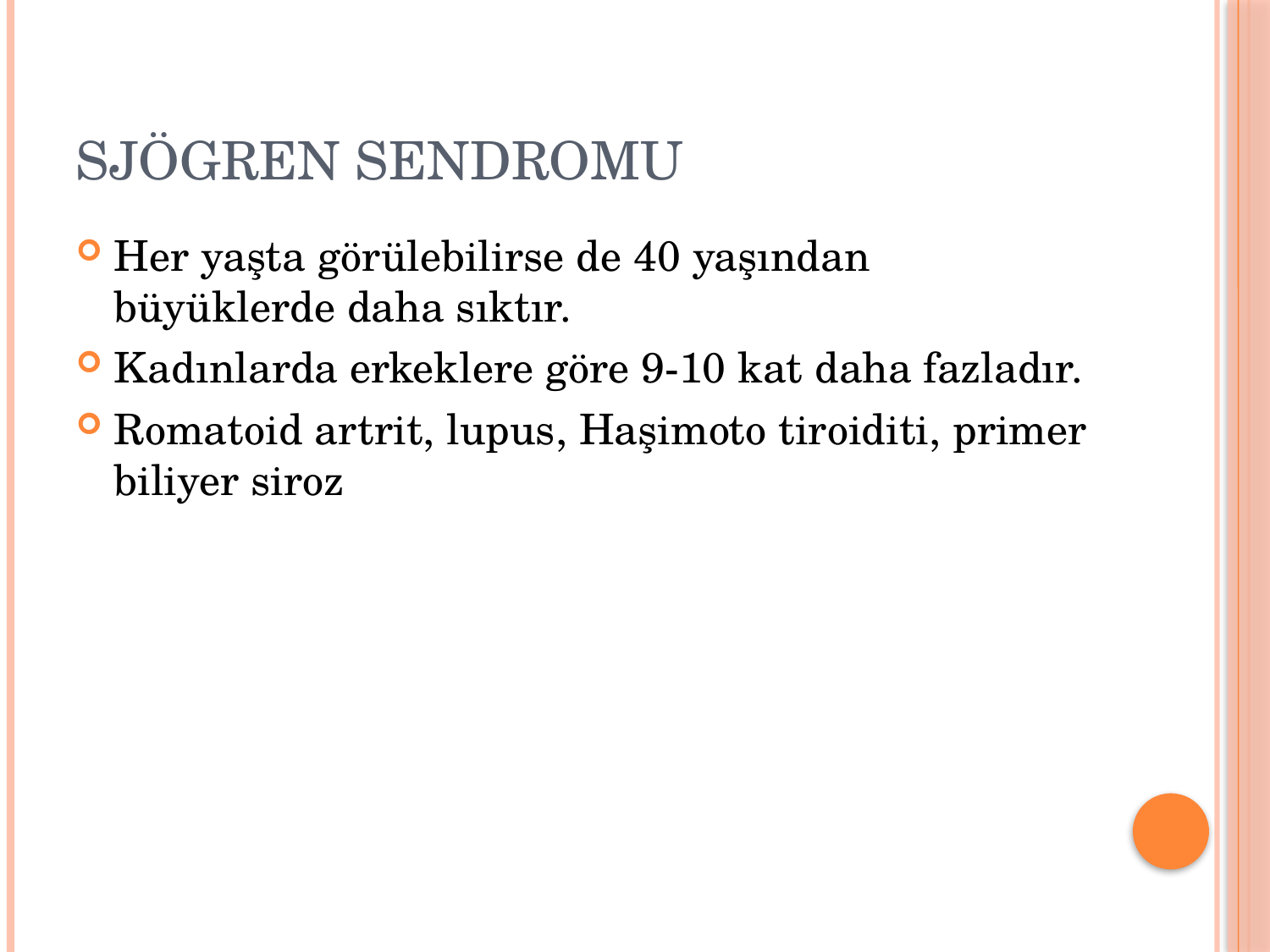

# Sjögren Sendromu
Her yaşta görülebilirse de 40 yaşından büyüklerde daha sıktır.
Kadınlarda erkeklere göre 9-10 kat daha fazladır.
Romatoid artrit, lupus, Haşimoto tiroiditi, primer biliyer siroz